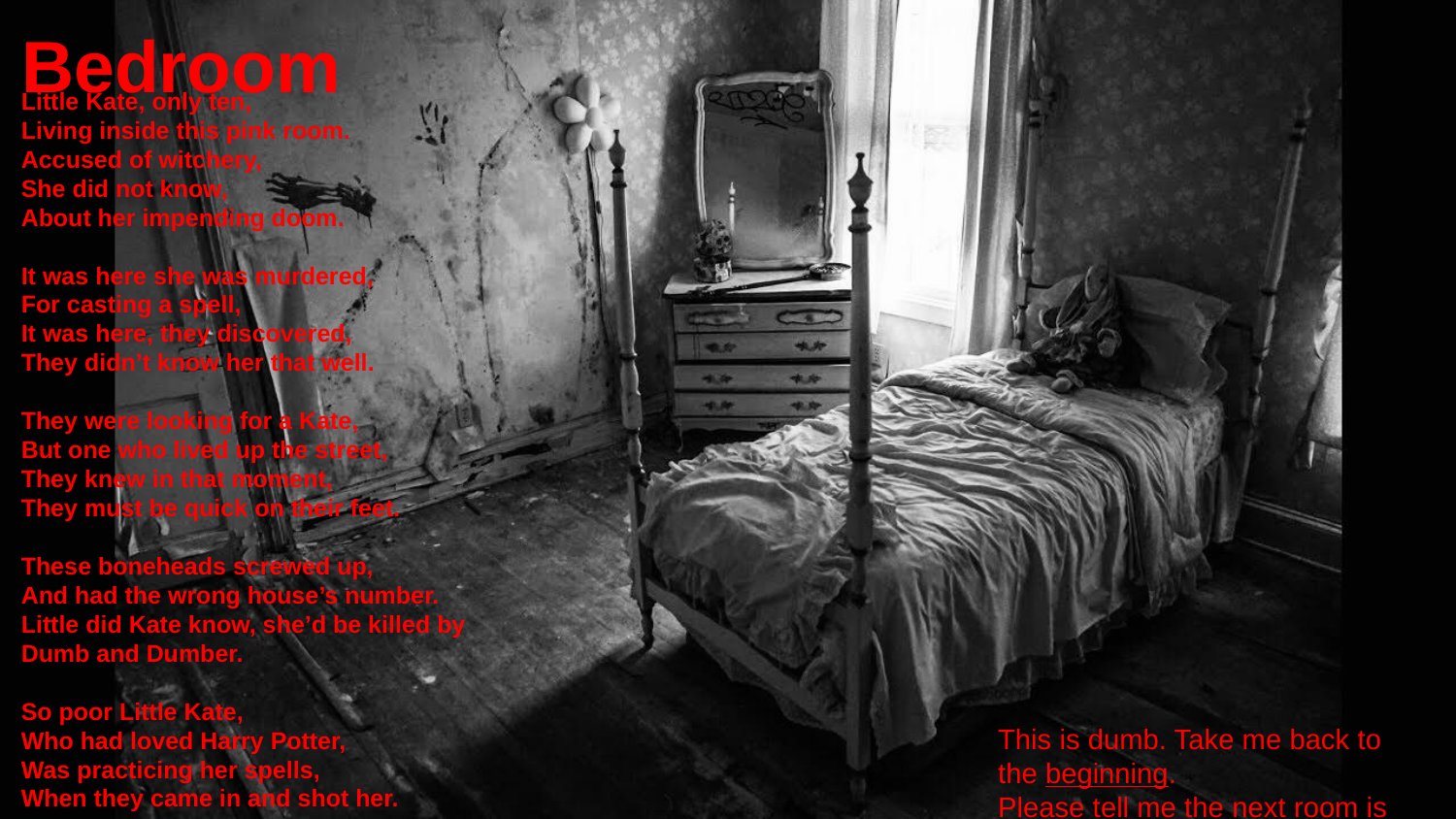

# Bedroom
Little Kate, only ten,
Living inside this pink room.
Accused of witchery,
She did not know,
About her impending doom.

It was here she was murdered,
For casting a spell,
It was here, they discovered,
They didn’t know her that well.

They were looking for a Kate,
But one who lived up the street,
They knew in that moment,
They must be quick on their feet.

These boneheads screwed up,
And had the wrong house’s number.
Little did Kate know, she’d be killed by
Dumb and Dumber.

So poor Little Kate,
Who had loved Harry Potter,
Was practicing her spells,
When they came in and shot her.

This is dumb. Take me back to the beginning.
Please tell me the next room is actually scary.